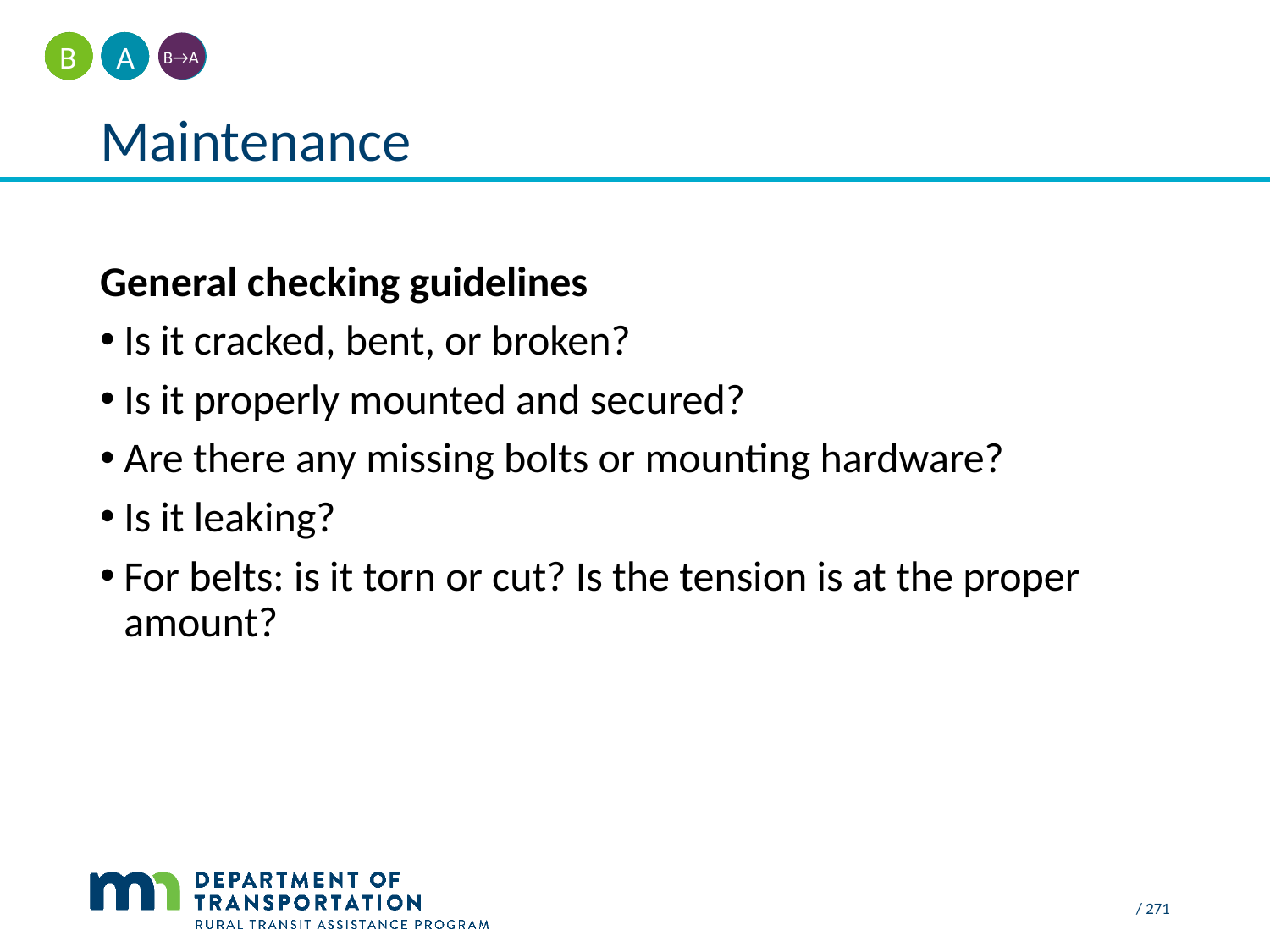

A
B

B→A
# Maintenance
General checking guidelines
Is it cracked, bent, or broken?
Is it properly mounted and secured?
Are there any missing bolts or mounting hardware?
Is it leaking?
For belts: is it torn or cut? Is the tension is at the proper amount?

 / 271